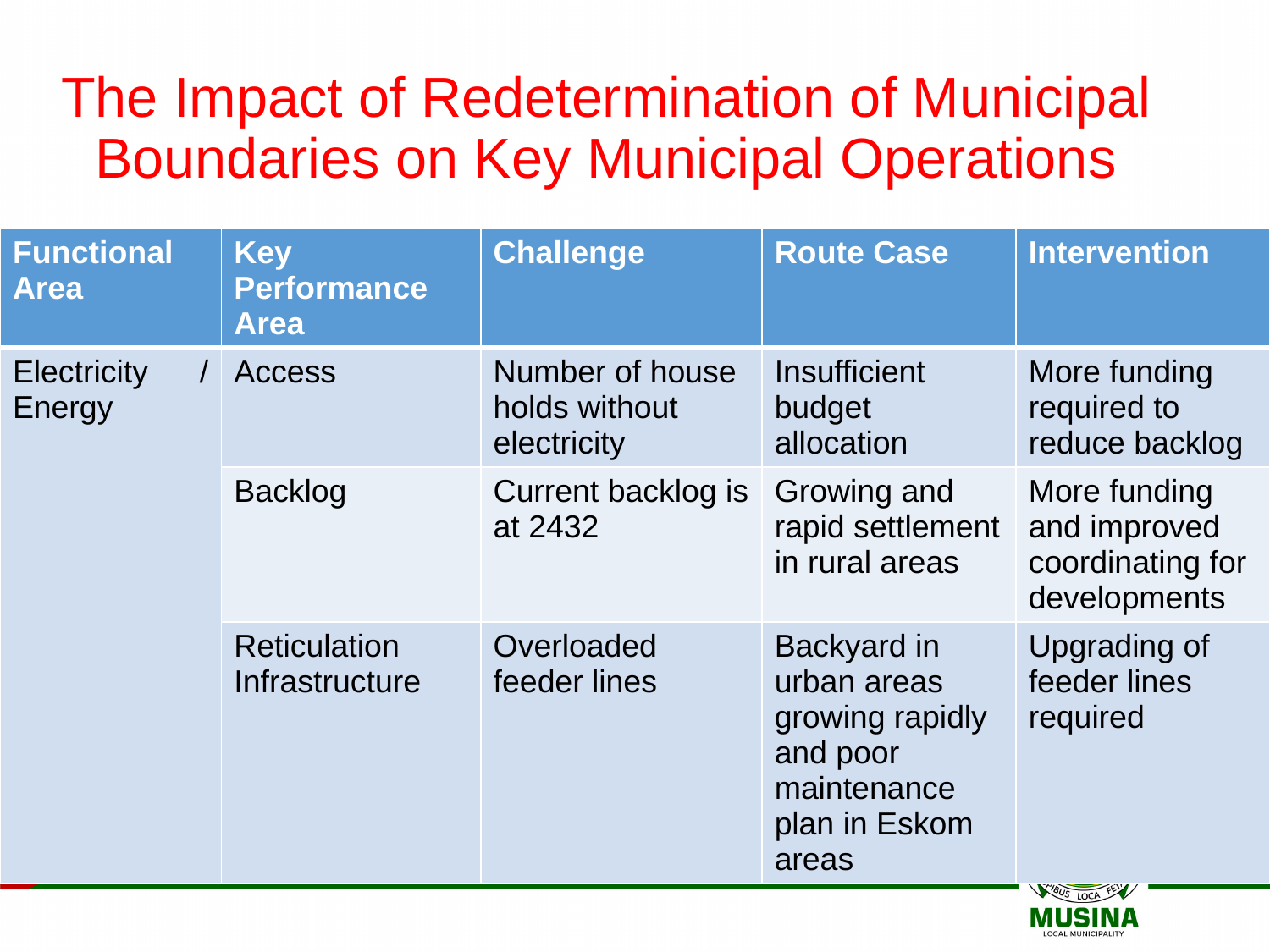

# The Impact of Redetermination of Municipal Boundaries on Key Municipal Operations

| Functional Area | Key Performance Area | Challenge | Route Case | Intervention |
| --- | --- | --- | --- | --- |
| Electricity / Energy | Access | Number of house holds without electricity | Insufficient budget allocation | More funding required to reduce backlog |
|  | Backlog | Current backlog is at 2432 | Growing and rapid settlement in rural areas | More funding and improved coordinating for developments |
|  | Reticulation Infrastructure | Overloaded feeder lines | Backyard in urban areas growing rapidly and poor maintenance plan in Eskom areas | Upgrading of feeder lines required |